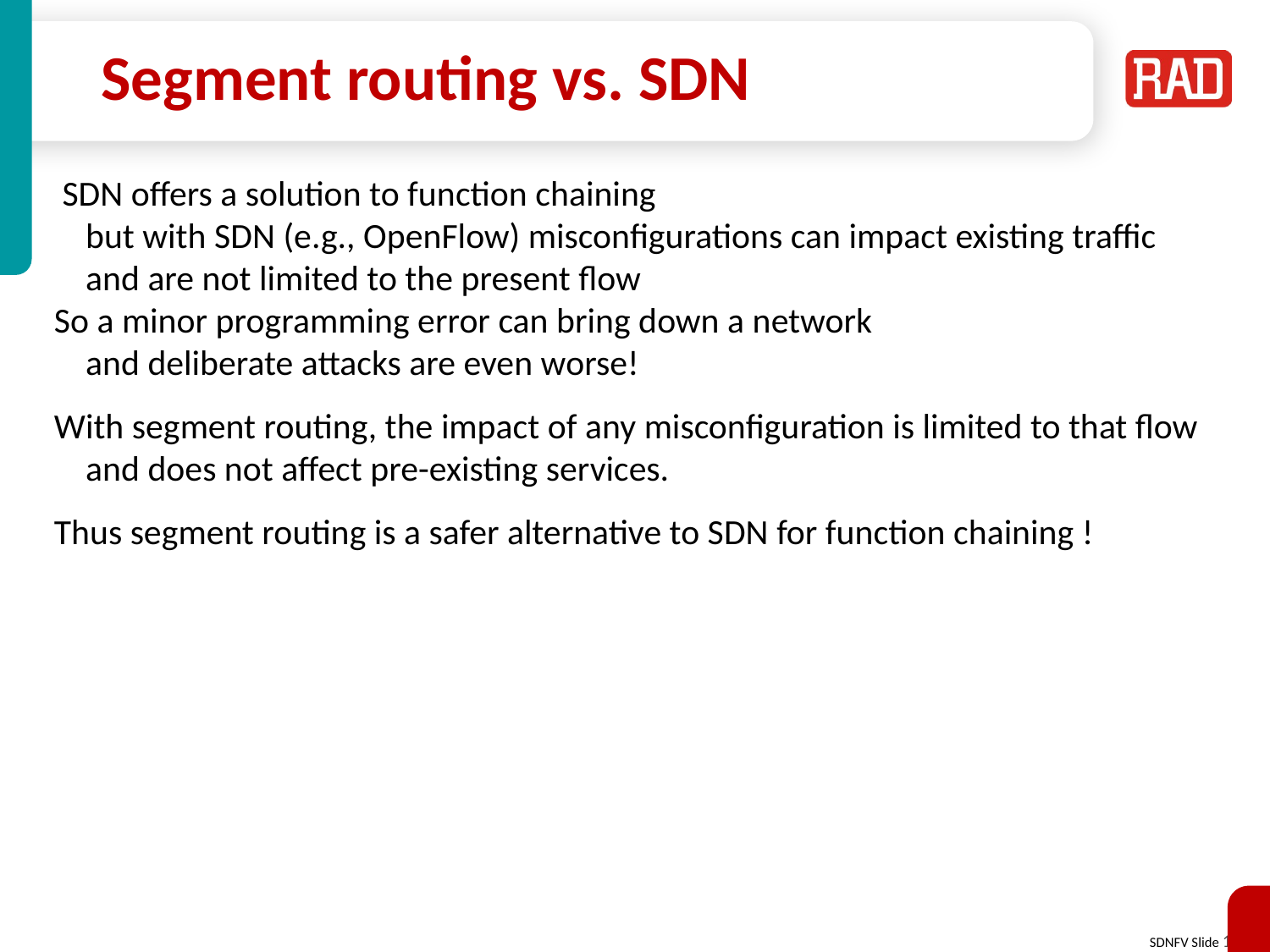

# Segment routing vs. SDN
 SDN offers a solution to function chaining
	but with SDN (e.g., OpenFlow) misconfigurations can impact existing traffic
	and are not limited to the present flow
So a minor programming error can bring down a network
	and deliberate attacks are even worse!
With segment routing, the impact of any misconfiguration is limited to that flow
	and does not affect pre-existing services.
Thus segment routing is a safer alternative to SDN for function chaining !